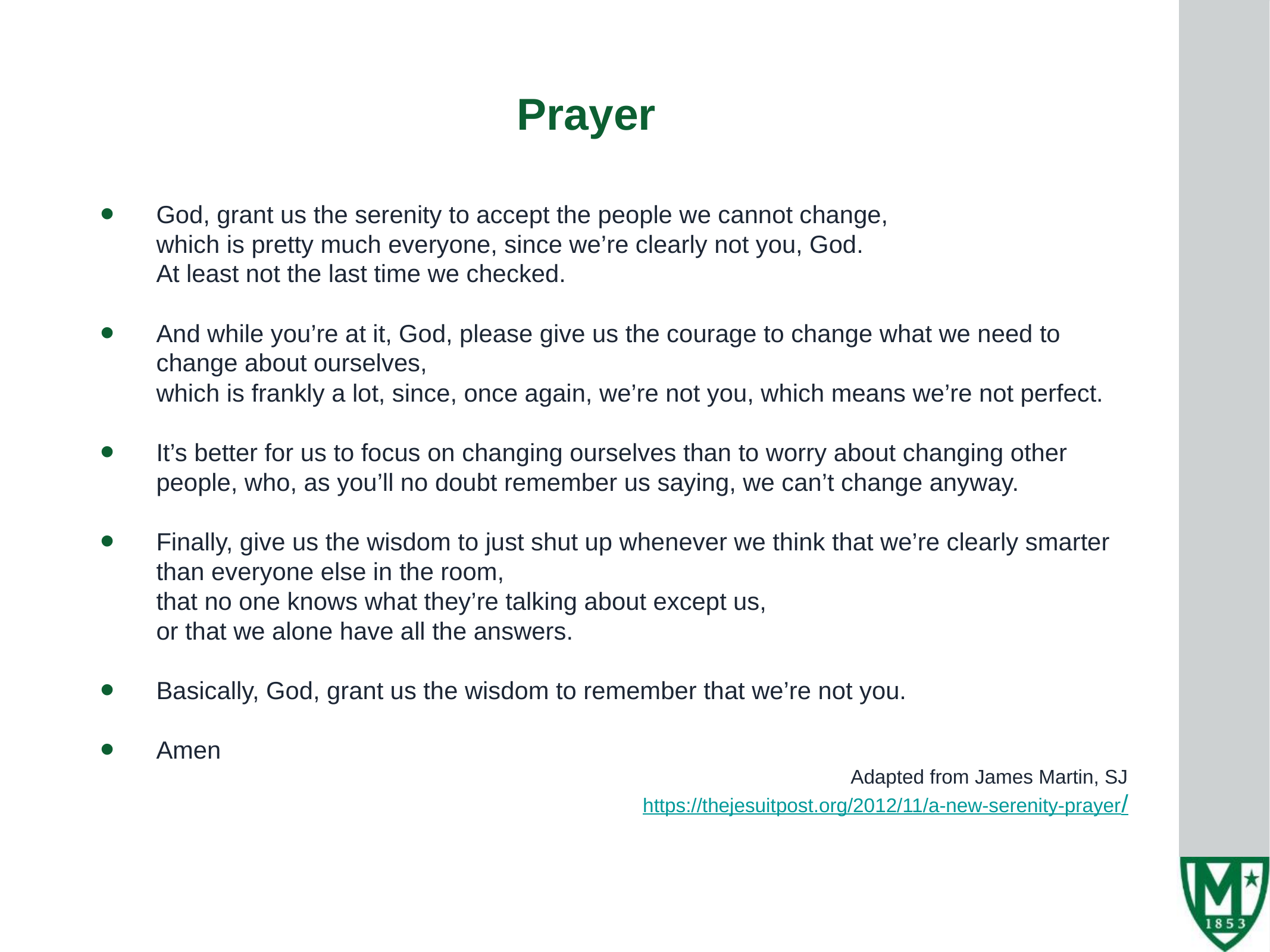

# Prayer
God, grant us the serenity to accept the people we cannot change,
which is pretty much everyone, since we’re clearly not you, God.
At least not the last time we checked.
And while you’re at it, God, please give us the courage to change what we need to change about ourselves,
which is frankly a lot, since, once again, we’re not you, which means we’re not perfect.
It’s better for us to focus on changing ourselves than to worry about changing other people, who, as you’ll no doubt remember us saying, we can’t change anyway.
Finally, give us the wisdom to just shut up whenever we think that we’re clearly smarter
than everyone else in the room,
that no one knows what they’re talking about except us,
or that we alone have all the answers.
Basically, God, grant us the wisdom to remember that we’re not you.
Amen
Adapted from James Martin, SJ
https://thejesuitpost.org/2012/11/a-new-serenity-prayer/